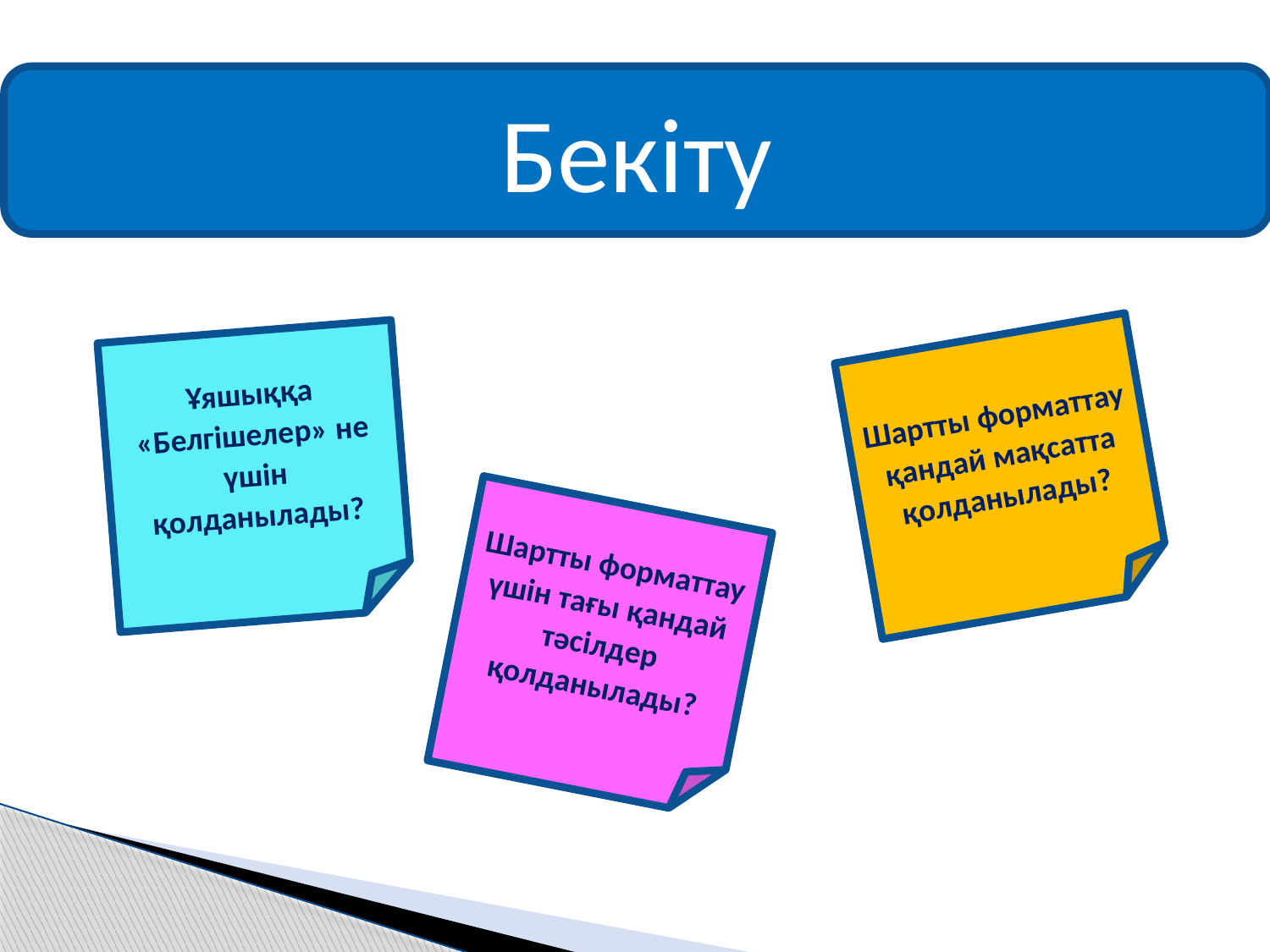

Бекіту
Ұяшыққа «Белгішелер» не үшін қолданылады?
Шартты форматтау қандай мақсатта қолданылады?

Шартты форматтау үшін тағы қандай тәсілдер қолданылады?